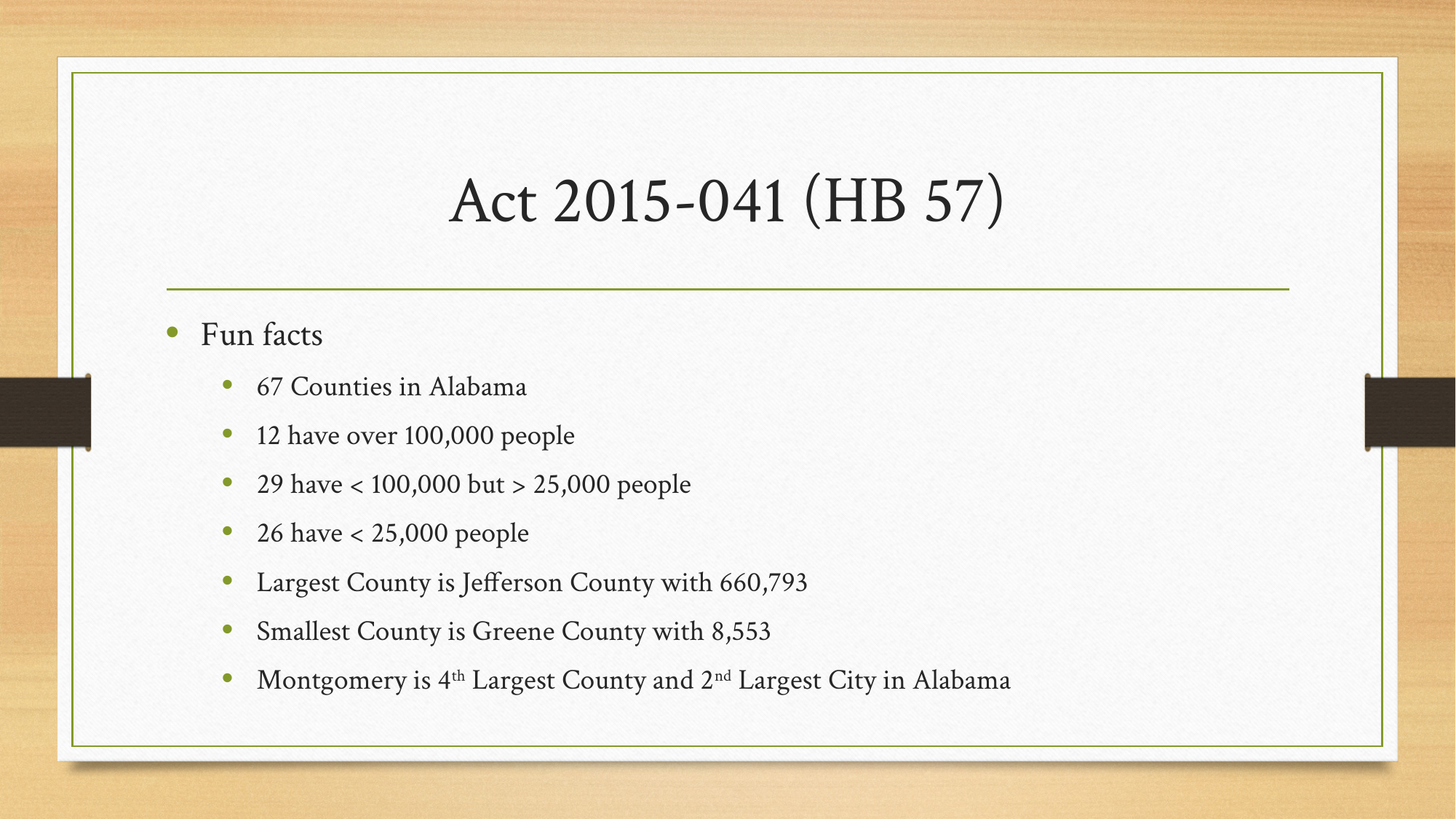

# Act 2015-041 (HB 57)
Fun facts
67 Counties in Alabama
12 have over 100,000 people
29 have < 100,000 but > 25,000 people
26 have < 25,000 people
Largest County is Jefferson County with 660,793
Smallest County is Greene County with 8,553
Montgomery is 4th Largest County and 2nd Largest City in Alabama